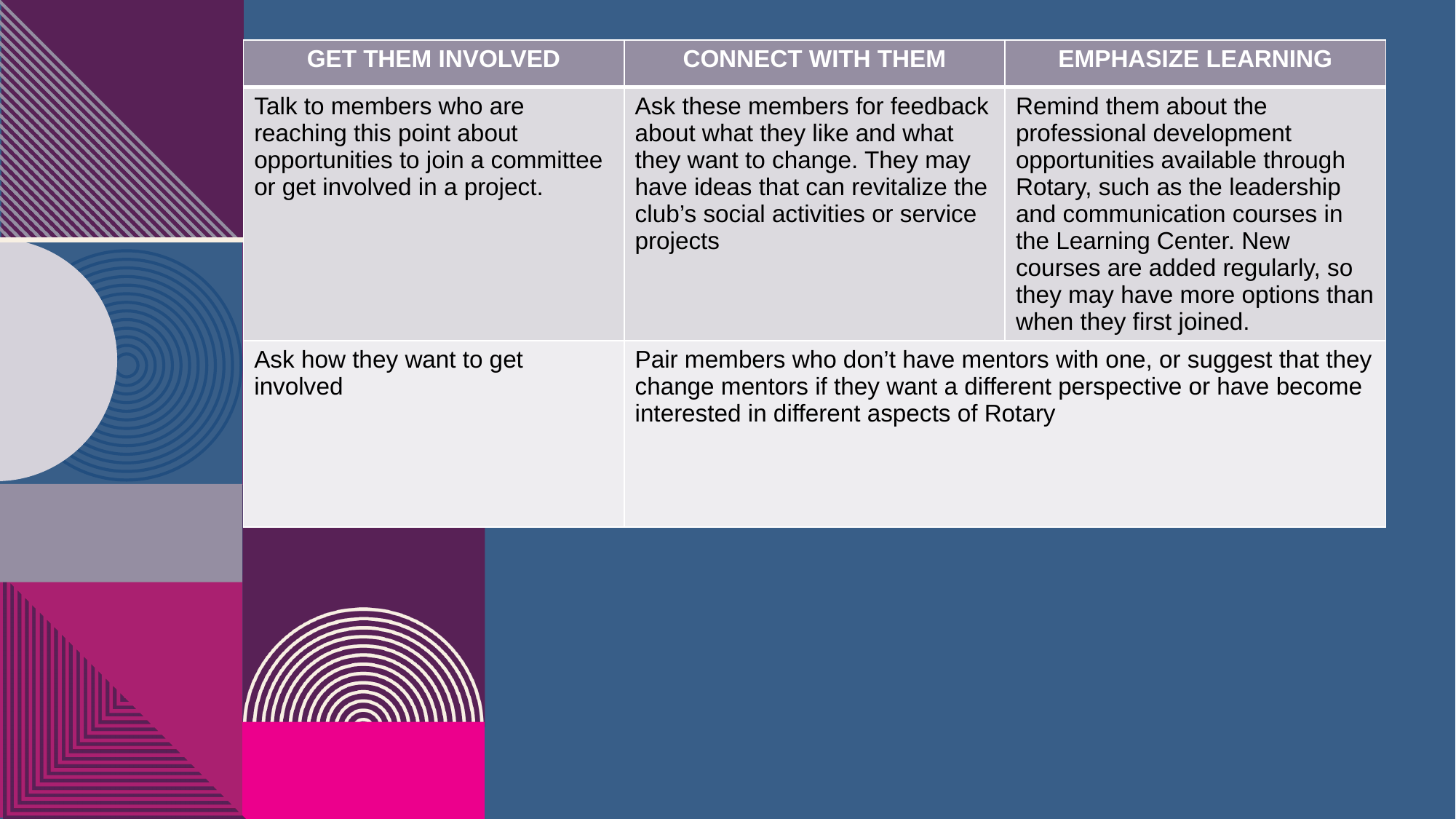

| GET THEM INVOLVED | CONNECT WITH THEM | EMPHASIZE LEARNING |
| --- | --- | --- |
| Talk to members who are reaching this point about opportunities to join a committee or get involved in a project. | Ask these members for feedback about what they like and what they want to change. They may have ideas that can revitalize the club’s social activities or service projects | Remind them about the professional development opportunities available through Rotary, such as the leadership and communication courses in the Learning Center. New courses are added regularly, so they may have more options than when they first joined. |
| Ask how they want to get involved | Pair members who don’t have mentors with one, or suggest that they change mentors if they want a different perspective or have become interested in different aspects of Rotary | pair new members with mentors who can explain the club’s practices and traditions, answer questions, introduce them to other people, and talk regularly with them about how they’re enjoying their experience |